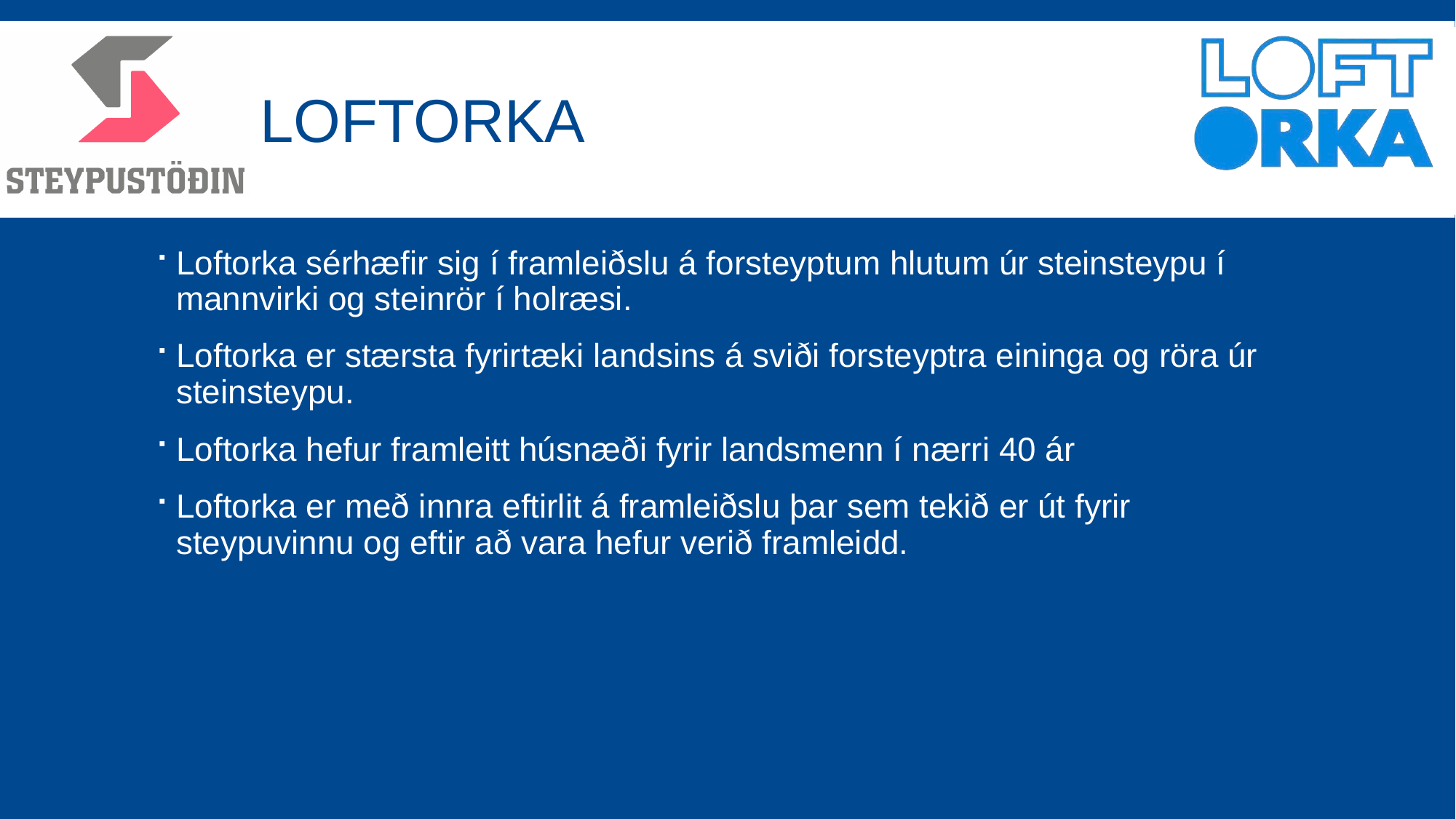

# lOFTORKA
Loftorka sérhæfir sig í framleiðslu á forsteyptum hlutum úr steinsteypu í mannvirki og steinrör í holræsi.
Loftorka er stærsta fyrirtæki landsins á sviði forsteyptra eininga og röra úr steinsteypu.
Loftorka hefur framleitt húsnæði fyrir landsmenn í nærri 40 ár
Loftorka er með innra eftirlit á framleiðslu þar sem tekið er út fyrir steypuvinnu og eftir að vara hefur verið framleidd.